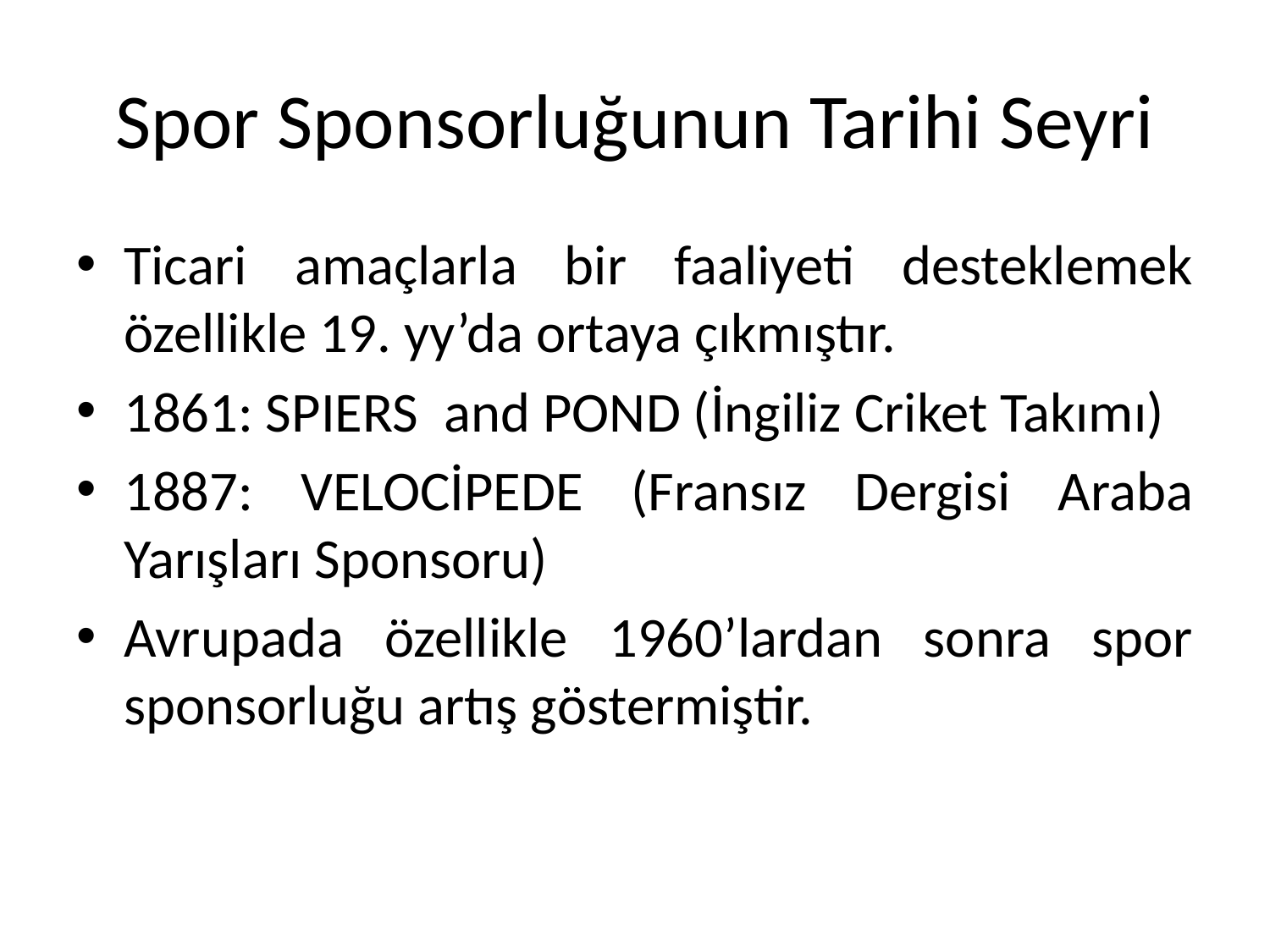

# Spor Sponsorluğunun Tarihi Seyri
Ticari amaçlarla bir faaliyeti desteklemek özellikle 19. yy’da ortaya çıkmıştır.
1861: SPIERS  and POND (İngiliz Criket Takımı)
1887: VELOCİPEDE (Fransız Dergisi Araba Yarışları Sponsoru)
Avrupada özellikle 1960’lardan sonra spor sponsorluğu artış göstermiştir.